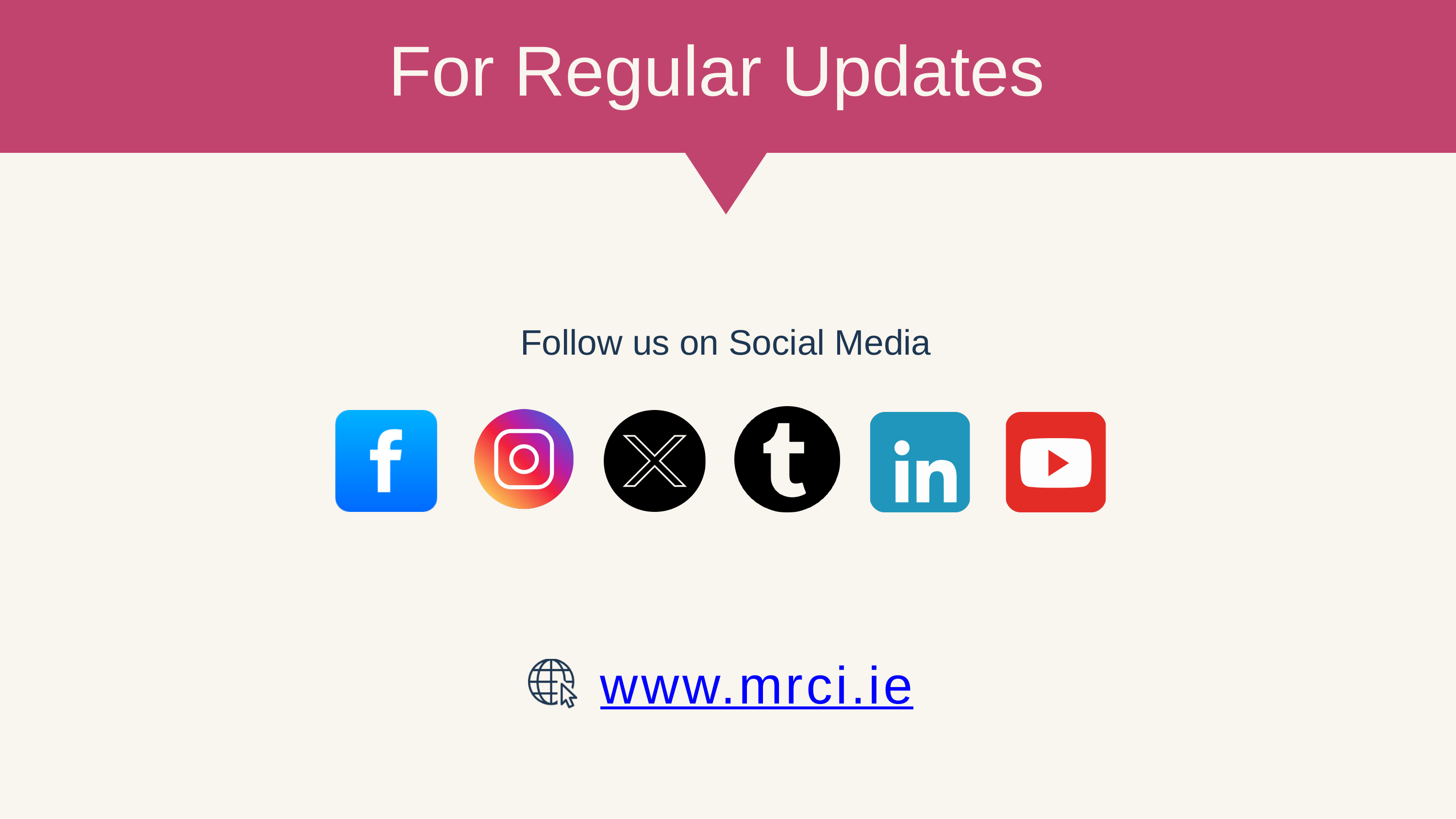

For Regular Updates

Follow us on Social Media

www.mrci.ie